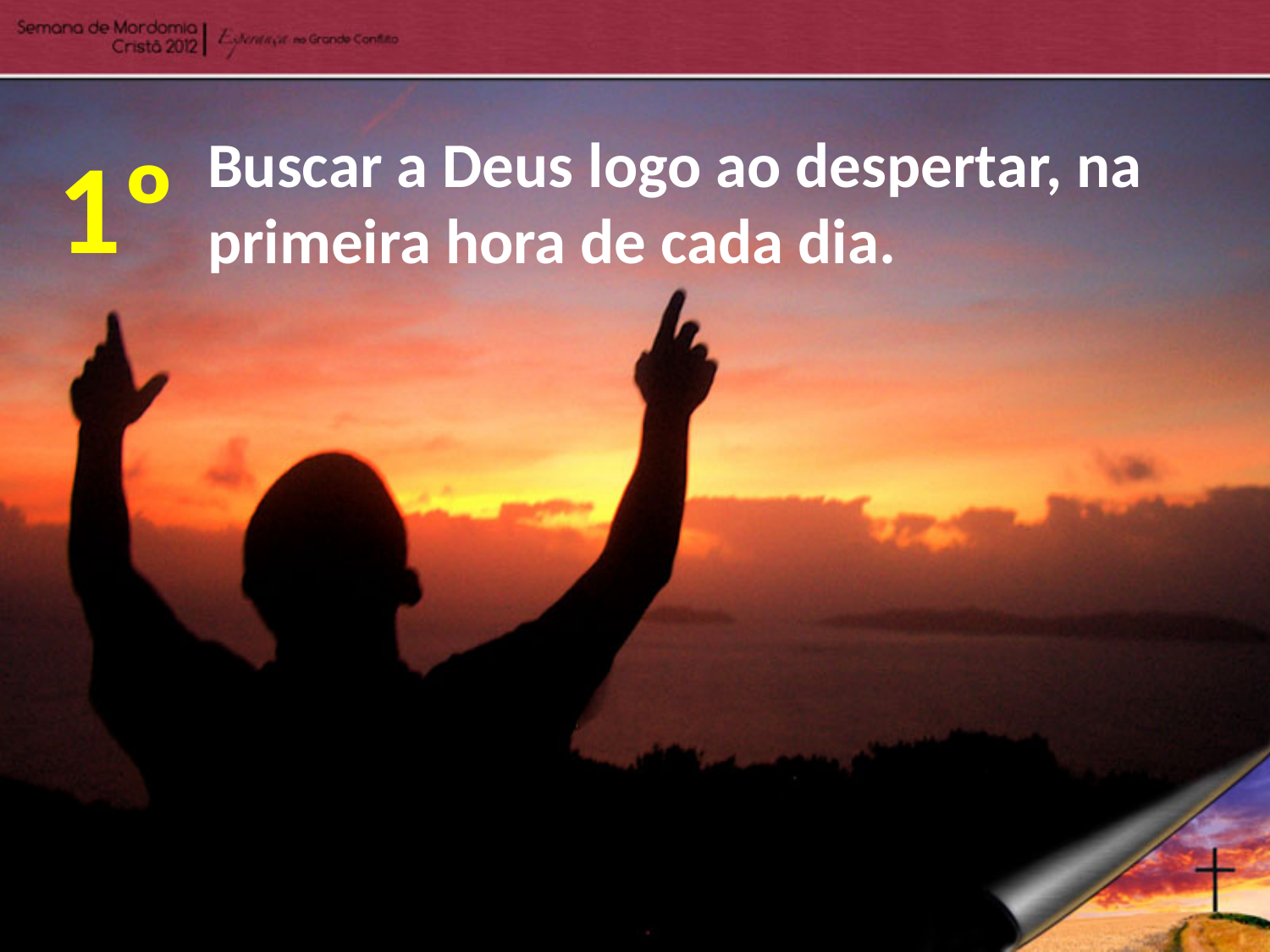

Buscar a Deus logo ao despertar, na primeira hora de cada dia.
1º